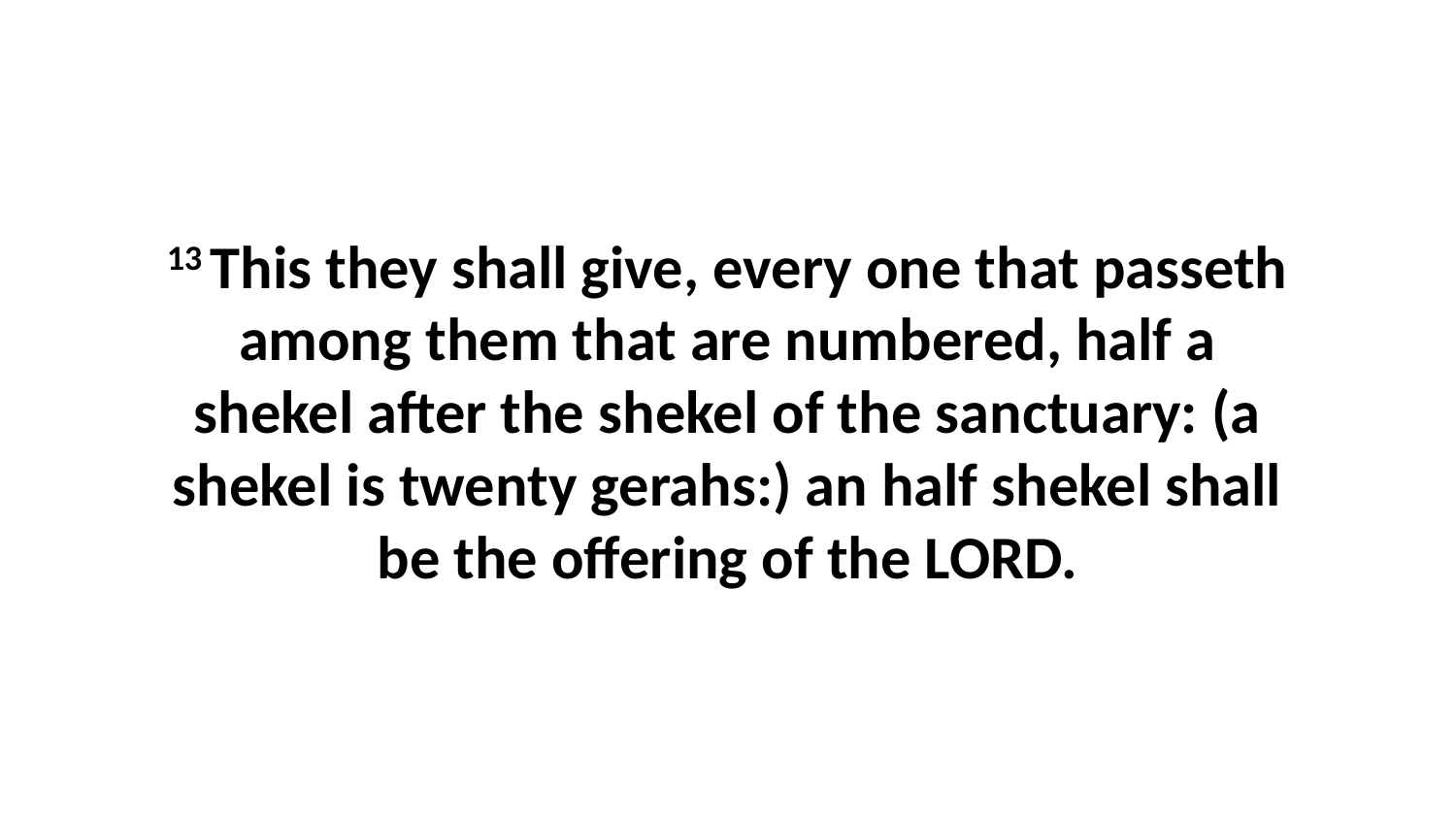

13 This they shall give, every one that passeth among them that are numbered, half a shekel after the shekel of the sanctuary: (a shekel is twenty gerahs:) an half shekel shall be the offering of the LORD.